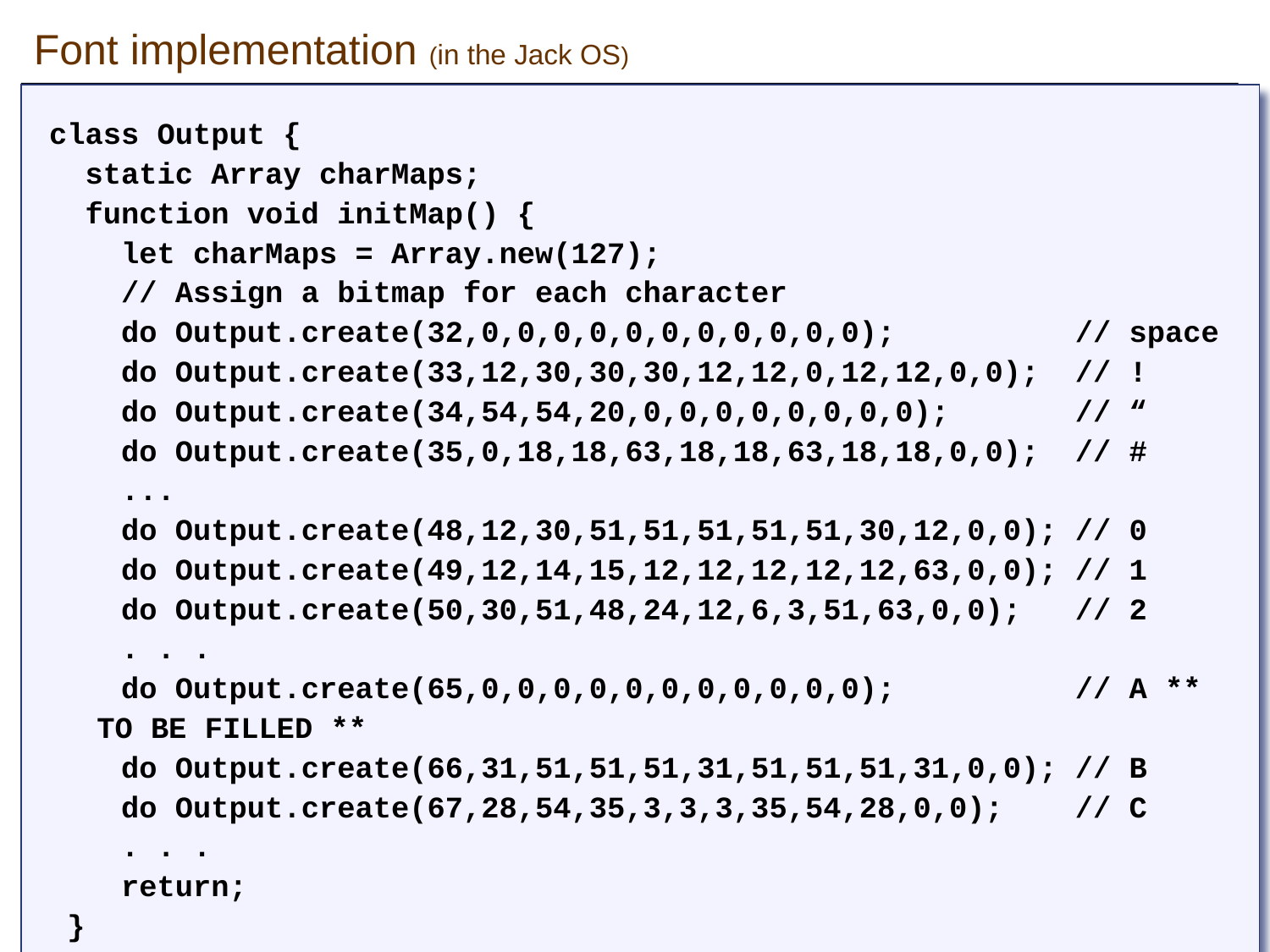

# Font implementation (in the Jack OS)
class Output {
  static Array charMaps;
  function void initMap() {
    let charMaps = Array.new(127);
    // Assign a bitmap for each character
    do Output.create(32,0,0,0,0,0,0,0,0,0,0,0);          // space
    do Output.create(33,12,30,30,30,12,12,0,12,12,0,0);  // !
    do Output.create(34,54,54,20,0,0,0,0,0,0,0,0);       // “
    do Output.create(35,0,18,18,63,18,18,63,18,18,0,0);  // #
    ...
    do Output.create(48,12,30,51,51,51,51,51,30,12,0,0); // 0
    do Output.create(49,12,14,15,12,12,12,12,12,63,0,0); // 1
    do Output.create(50,30,51,48,24,12,6,3,51,63,0,0);   // 2
    . . .
    do Output.create(65,0,0,0,0,0,0,0,0,0,0,0);          // A ** TO BE FILLED **
    do Output.create(66,31,51,51,51,31,51,51,51,31,0,0); // B
    do Output.create(67,28,54,35,3,3,3,35,54,28,0,0);    // C
    . . .
    return;
 }